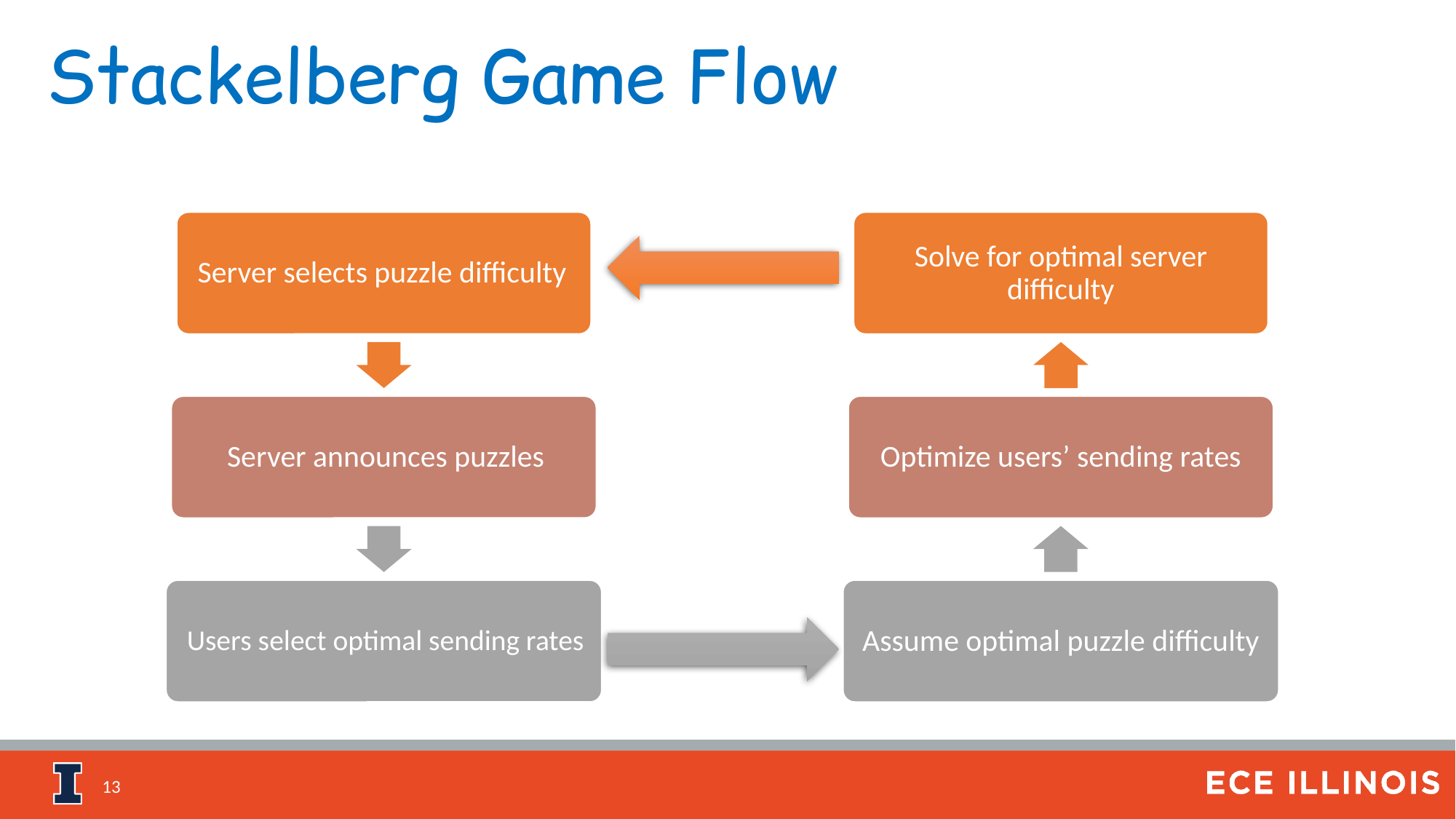

# Stackelberg Game Flow
Solve for optimal server difficulty
Server selects puzzle difficulty

Server announces puzzles

Users select optimal sending rates

Optimize users’ sending rates

Assume optimal puzzle difficulty

13